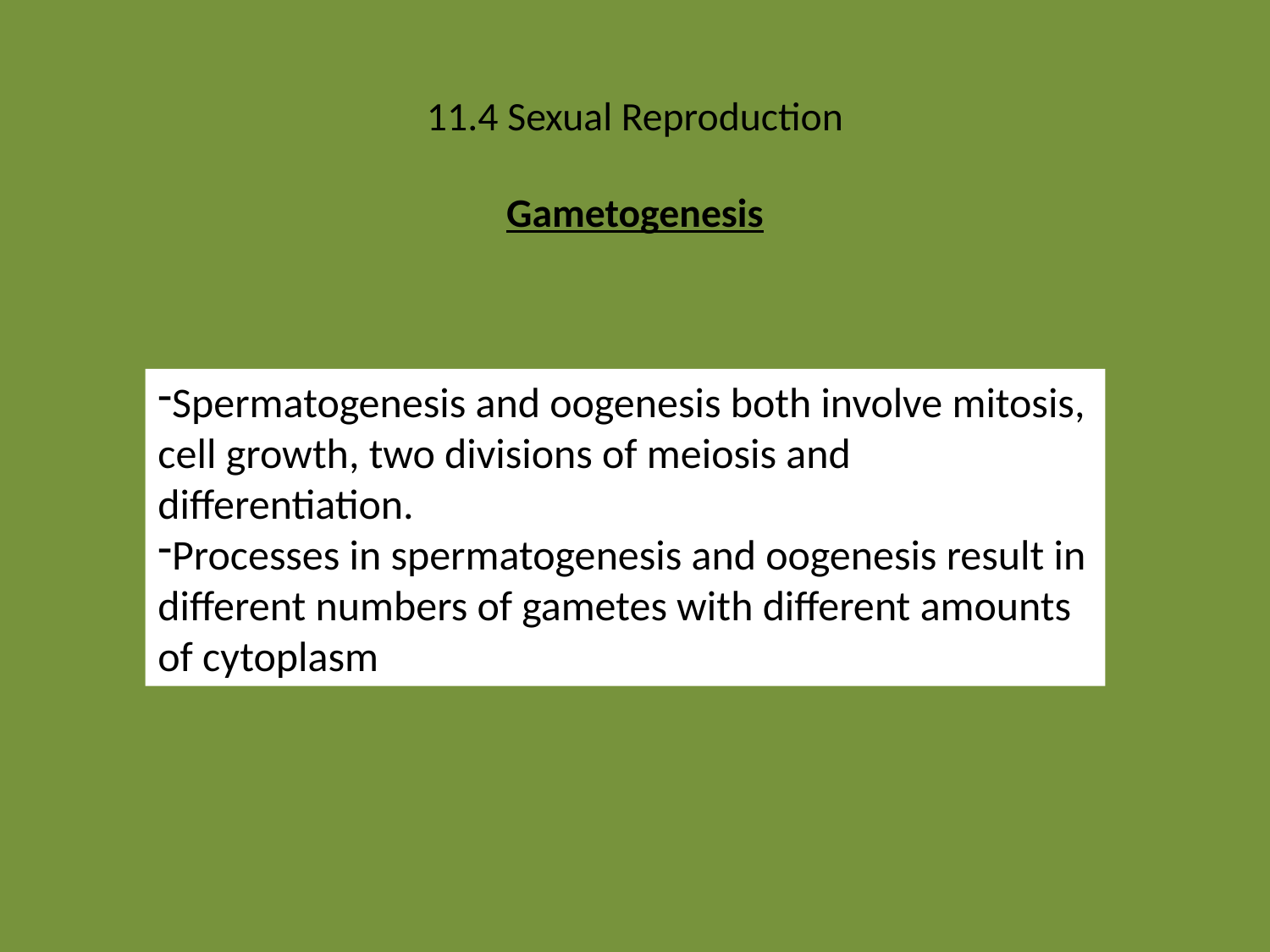

# 11.4 Sexual Reproduction Gametogenesis
Spermatogenesis and oogenesis both involve mitosis, cell growth, two divisions of meiosis and differentiation.
Processes in spermatogenesis and oogenesis result in different numbers of gametes with different amounts of cytoplasm